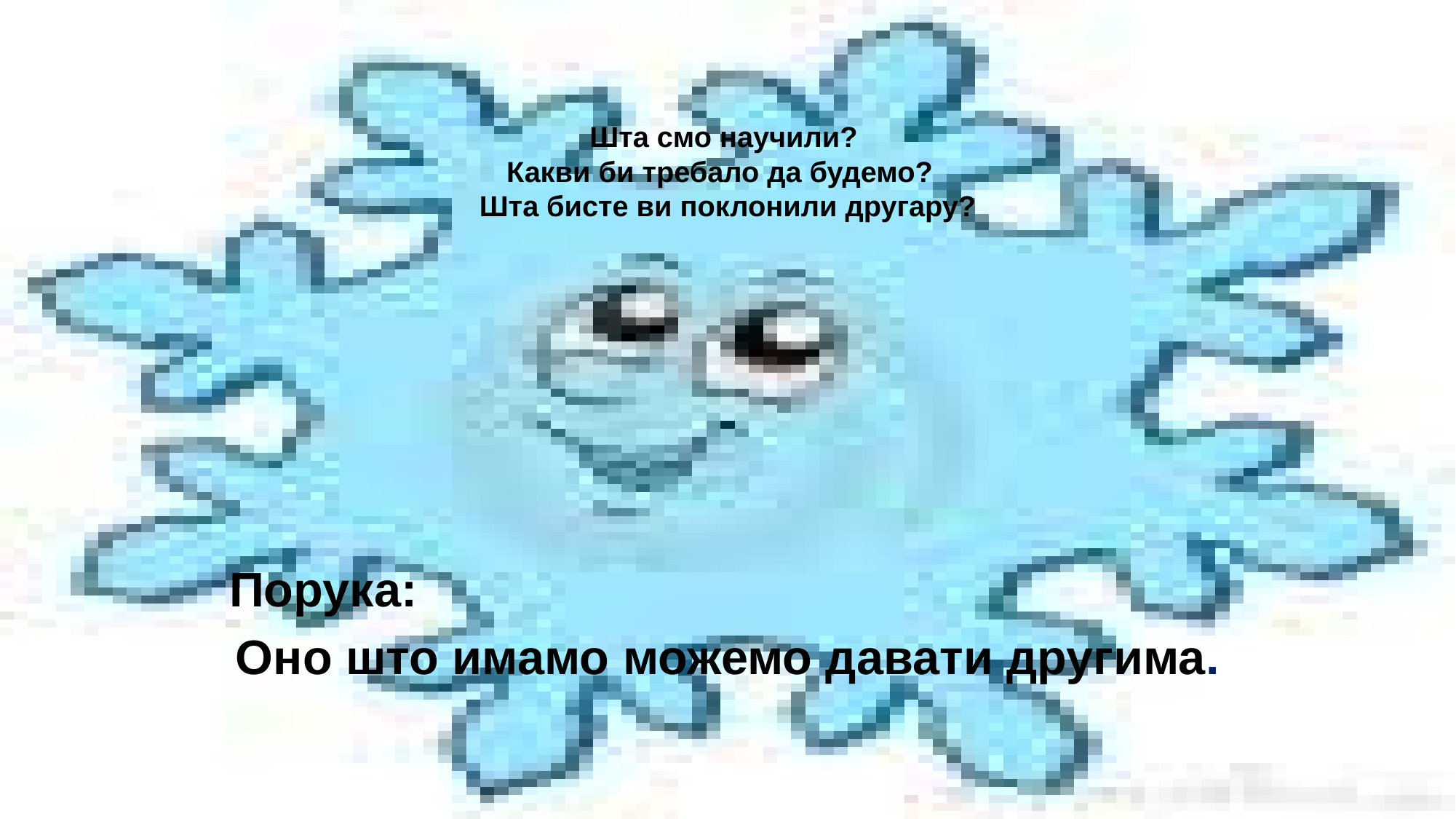

# Шта смо научили? Какви би требало да будемо? Шта бисте ви поклонили другару?
Порука:
Оно што имамо можемо давати другима.